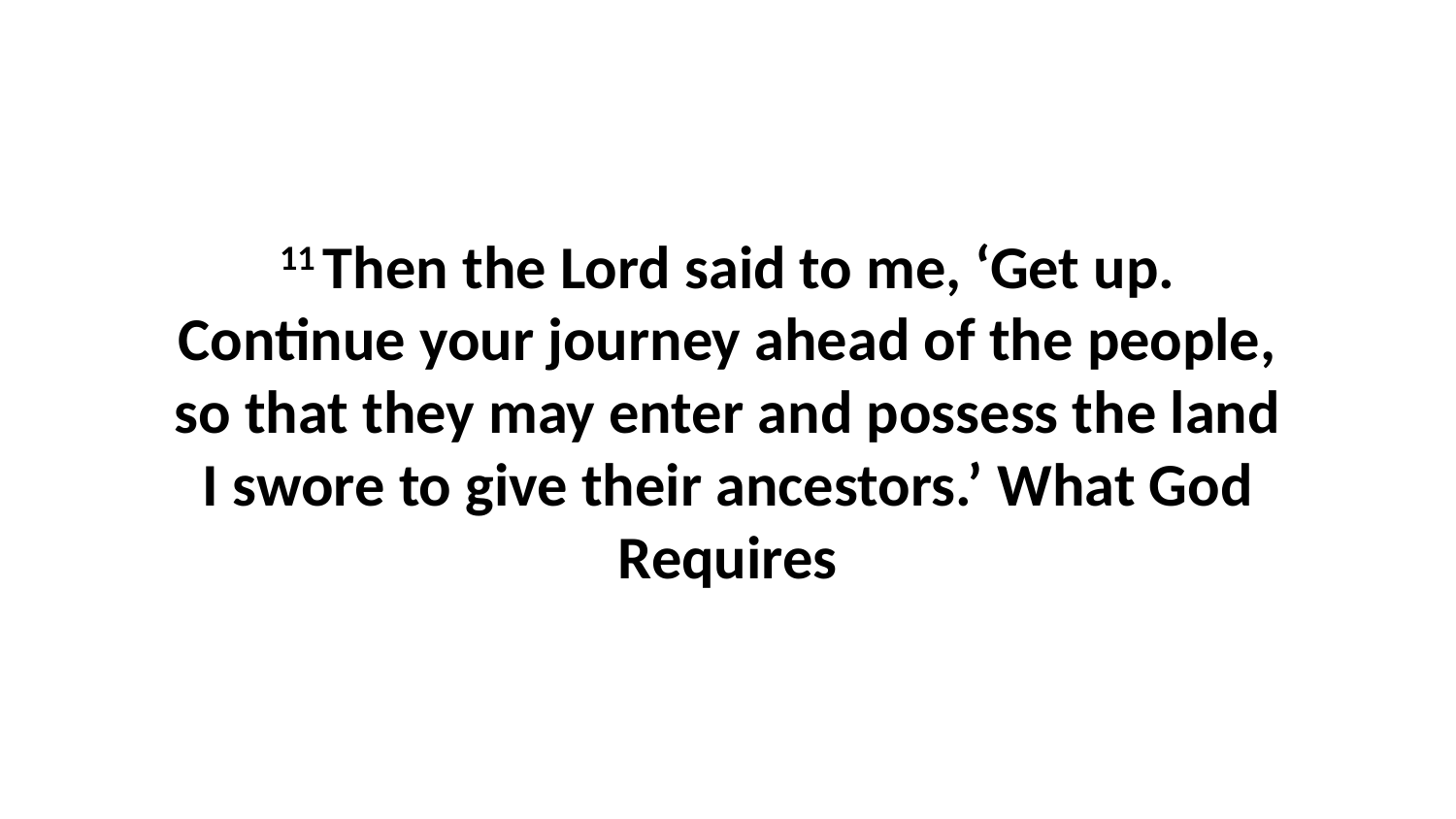

11 Then the Lord said to me, ‘Get up. Continue your journey ahead of the people, so that they may enter and possess the land I swore to give their ancestors.’ What God Requires